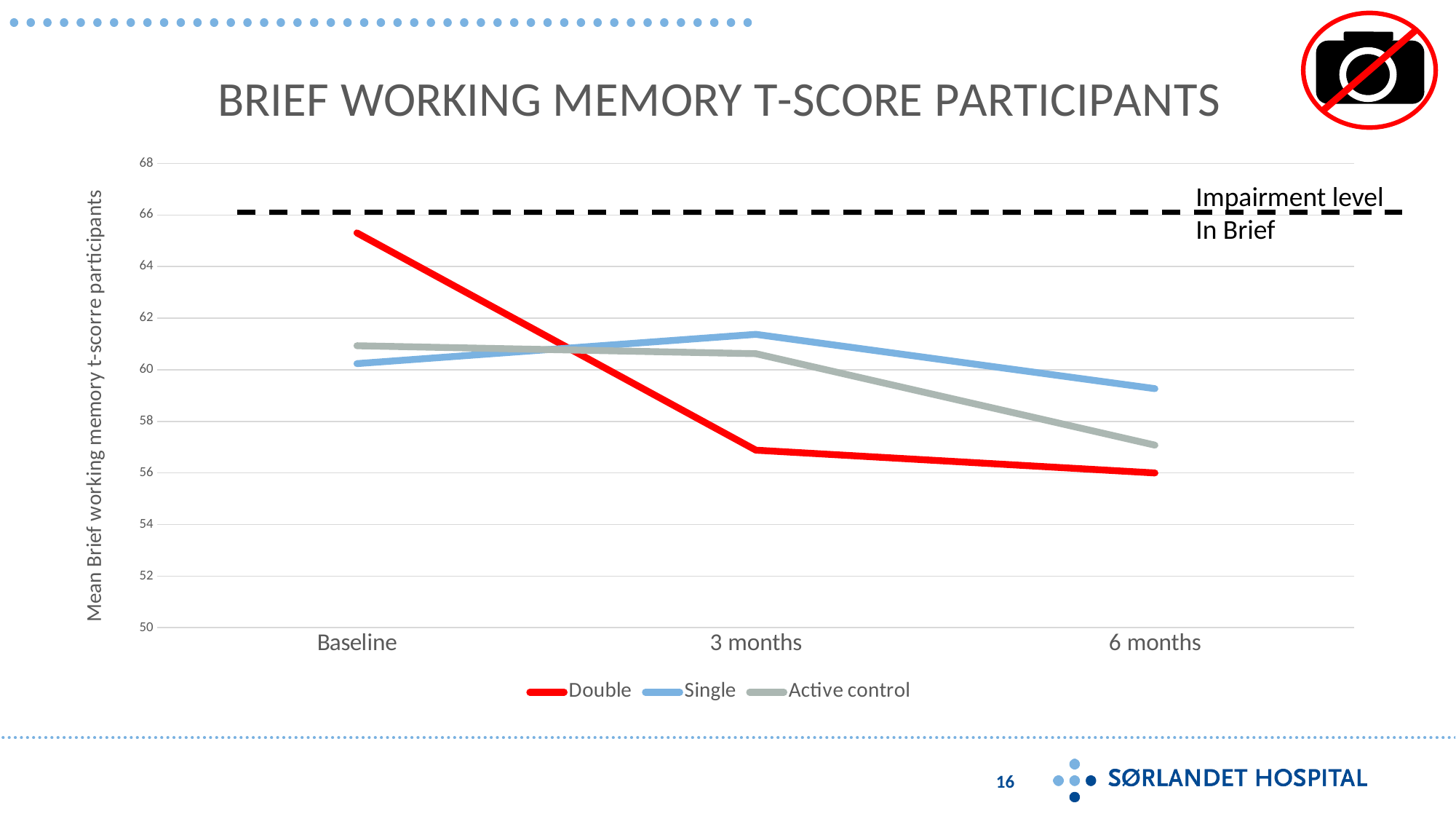

### Chart: BRIEF WORKING MEMORY T-SCORE PARTICIPANTS

| Category | Double | Single | Active control |
|---|---|---|---|
| Baseline | 65.308 | 60.24 | 60.933 |
| 3 months | 56.882 | 61.375 | 60.625 |
| 6 months | 56.0 | 59.267 | 57.077 |

Impairment level
In Brief

16